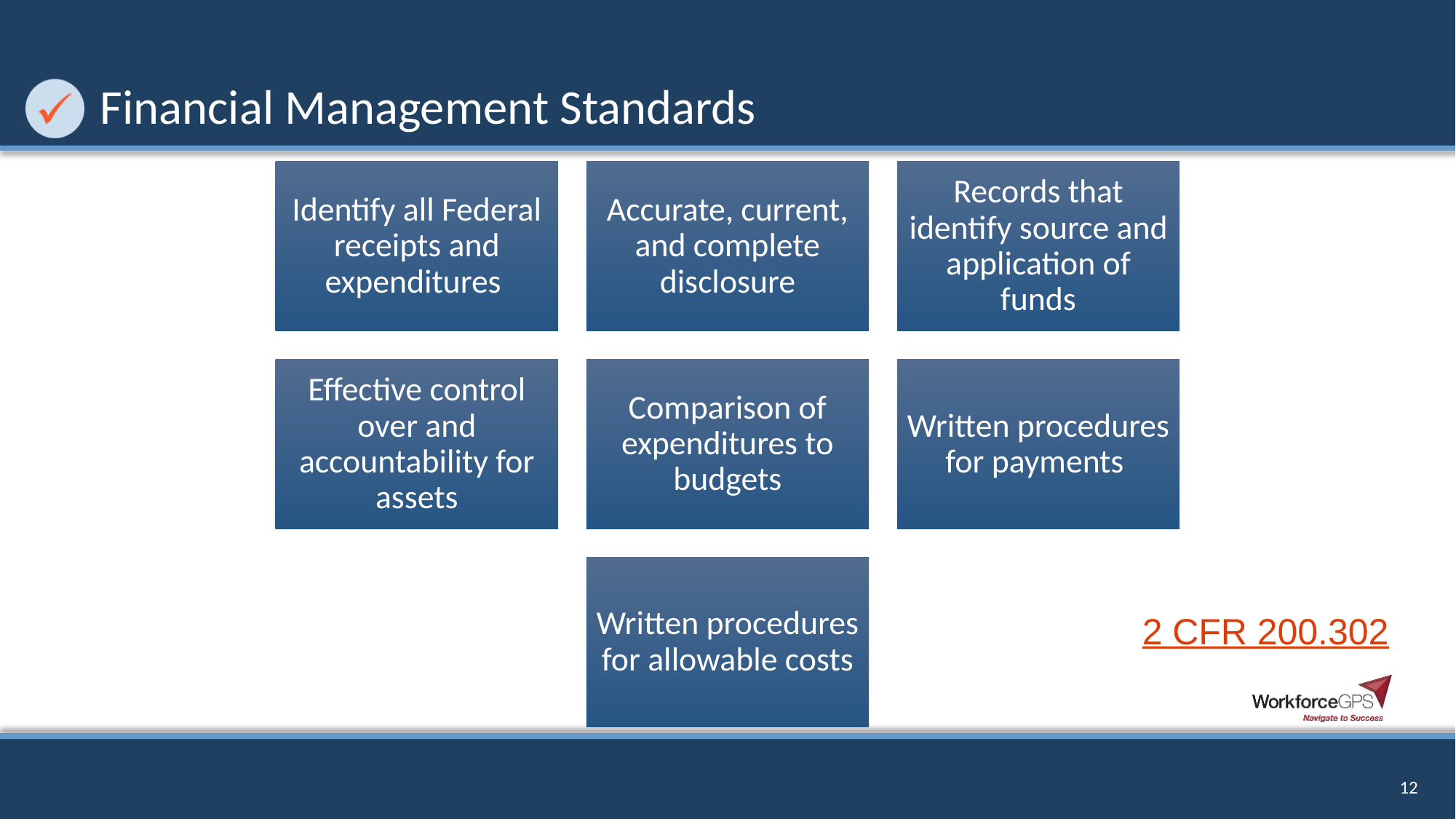

# Financial Management Standards
Identify all Federal receipts and expenditures
Accurate, current, and complete disclosure
Records that identify source and application of funds
Effective control over and accountability for assets
Comparison of expenditures to budgets
Written procedures for payments
Written procedures for allowable costs
2 CFR 200.302
12